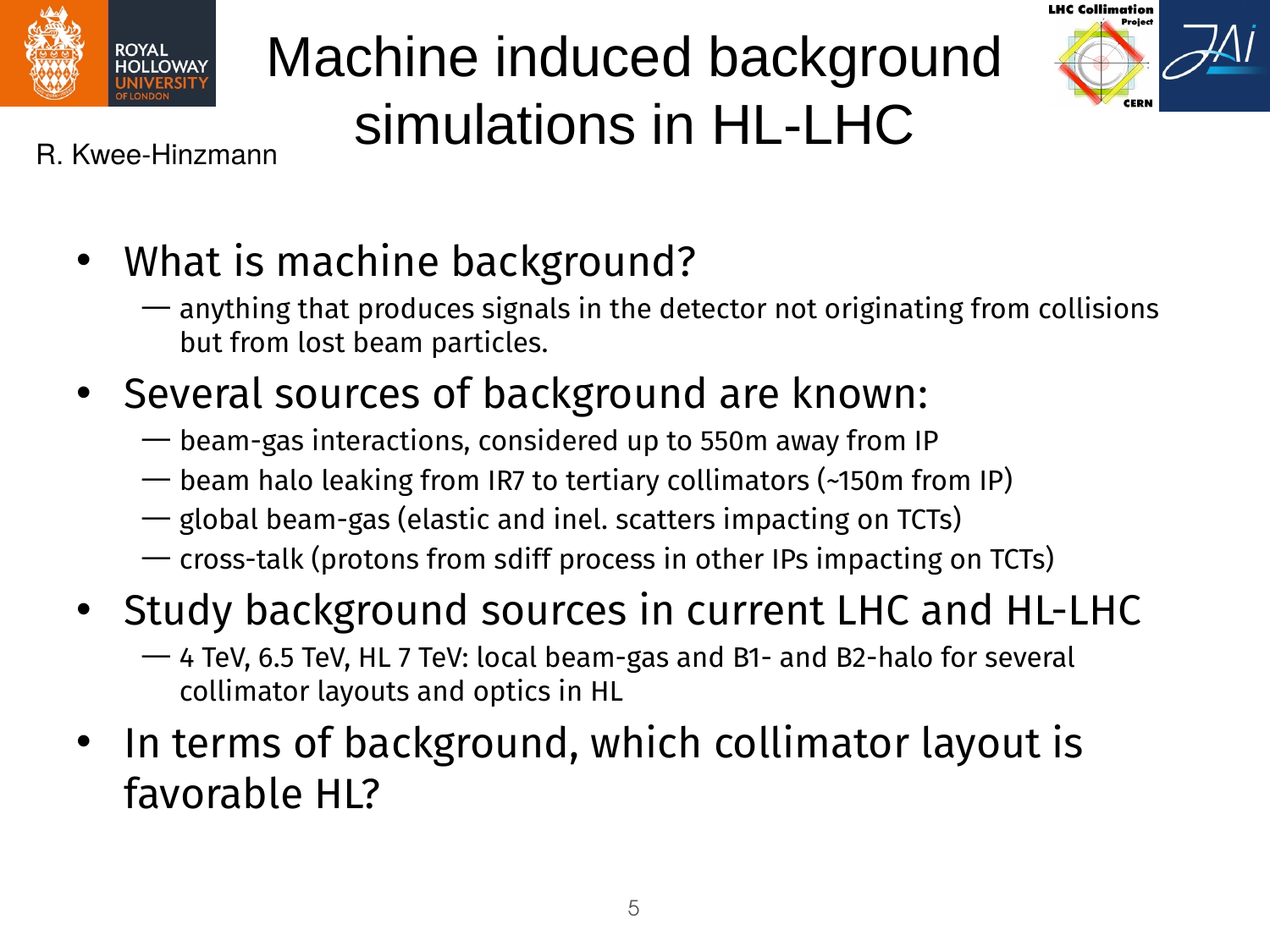

# Machine induced background simulations in HL-LHC
R. Kwee-Hinzmann
What is machine background?
anything that produces signals in the detector not originating from collisions but from lost beam particles.
Several sources of background are known:
beam-gas interactions, considered up to 550m away from IP
beam halo leaking from IR7 to tertiary collimators (~150m from IP)
global beam-gas (elastic and inel. scatters impacting on TCTs)
cross-talk (protons from sdiff process in other IPs impacting on TCTs)
Study background sources in current LHC and HL-LHC
4 TeV, 6.5 TeV, HL 7 TeV: local beam-gas and B1- and B2-halo for several collimator layouts and optics in HL
In terms of background, which collimator layout is favorable HL?